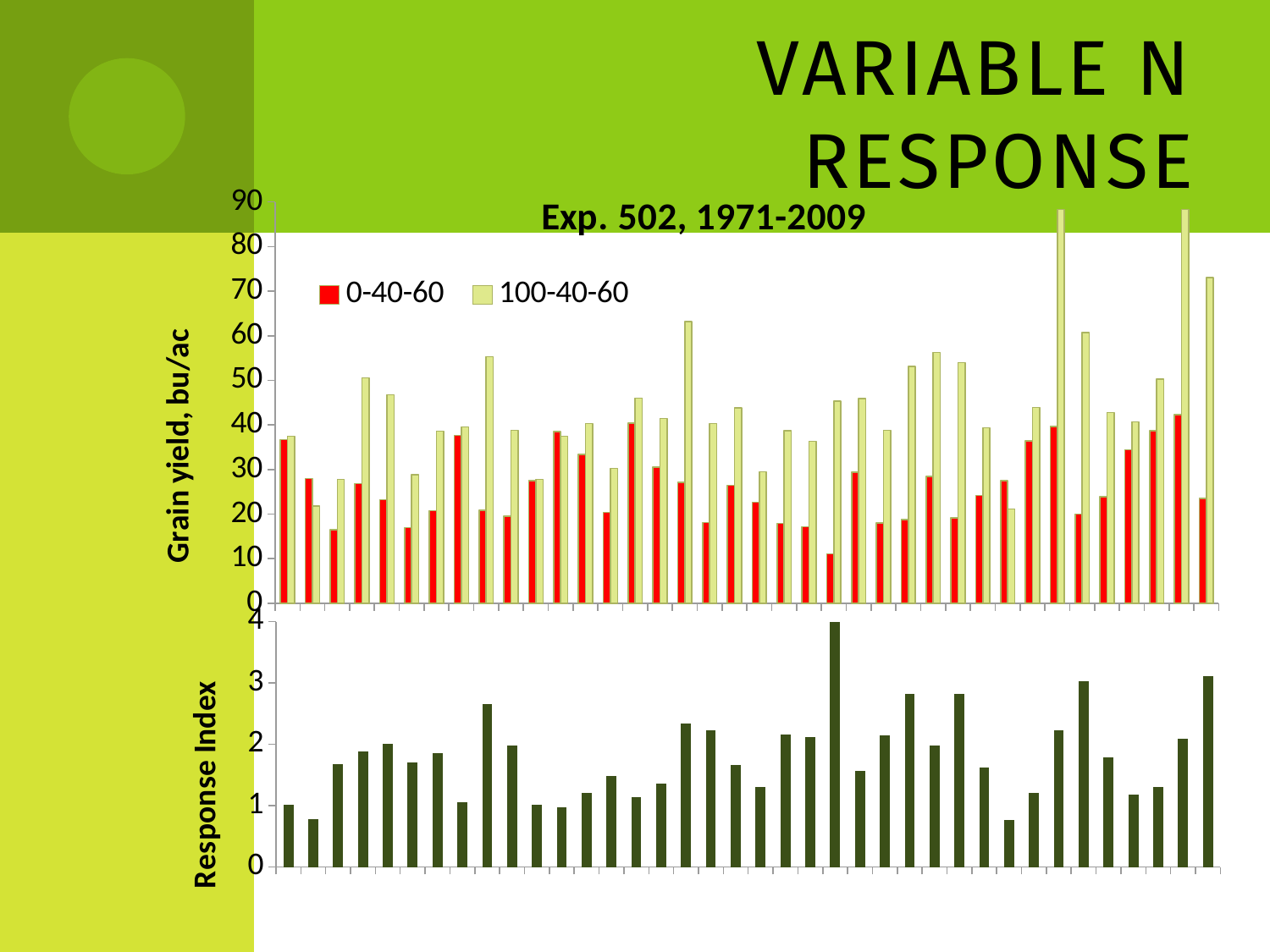

# Variable N Response

### Chart: Exp. 502, 1971-2009

| Category | 0-40-60 | 100-40-60 |
|---|---|---|
| 1971 | 36.72500000000023 | 37.42500000000001 |
| 1972 | 27.95 | 21.84 |
| 1974 | 16.546749999999804 | 27.79975 |
| 1975 | 26.861999999999988 | 50.54775 |
| 1976 | 23.26225 | 46.73625000000001 |
| 1977 | 16.97025 | 28.82825 |
| 1978 | 20.72125 | 38.56875000000023 |
| 1979 | 37.67500000000001 | 39.5825 |
| 1980 | 20.842499999999866 | 55.29750000000006 |
| 1981 | 19.542499999999844 | 38.78250000000001 |
| 1982 | 27.49749999999989 | 27.8 |
| 1983 | 38.5375 | 37.4175 |
| 1984 | 33.365 | 40.349999999999994 |
| 1985 | 20.4175 | 30.22 |
| 1986 | 40.3825 | 46.01 |
| 1987 | 30.492499999999822 | 41.50250000000001 |
| 1988 | 27.0725 | 63.16000000000001 |
| 1989 | 18.09 | 40.32250000000001 |
| 1990 | 26.4375 | 43.86250000000001 |
| 1991 | 22.655 | 29.49 |
| 1992 | 17.889849999999893 | 38.747225 |
| 1993 | 17.151750000000035 | 36.31815 |
| 1994 | 11.092675 | 45.314499999999995 |
| 1995 | 29.386317799999986 | 45.9563318 |
| 1996 | 18.0136537 | 38.76290800000027 |
| 1997 | 18.8077254 | 53.1676398 |
| 1998 | 28.463773799999874 | 56.2518391 |
| 1999 | 19.1843906 | 54.02696520000006 |
| 2000 | 24.20664019999989 | 39.3968622 |
| 2001 | 27.5221804 | 21.164360899999988 |
| 2002 | 36.3986888 | 43.9156072 |
| 2003 | 39.63395580000026 | 88.32907769999976 |
| 2004 | 20.0 | 60.7 |
| 2005 | 23.916775 | 42.77954630000011 |
| 2006 | 34.4 | 40.7 |
| 2007 | 38.7 | 50.3 |
| 2008 | 42.28 | 88.32 |
| 2009 | 23.474999999999987 | 73.035 |

### Chart

| Category |  |
|---|---|
| 1971 | 1.0190605854322659 |
| 1972 | 0.7813953488372052 |
| 1974 | 1.6800731261426054 |
| 1975 | 1.8817567567567581 |
| 1976 | 2.0091027308192437 |
| 1977 | 1.6987522281639993 |
| 1978 | 1.8613138686131387 |
| 1979 | 1.050630391506304 |
| 1980 | 2.653112630442605 |
| 1981 | 1.9845209159524113 |
| 1982 | 1.0110010000909158 |
| 1983 | 0.9709373986376907 |
| 1984 | 1.2093511164393818 |
| 1985 | 1.4801028529447777 |
| 1986 | 1.1393549185909737 |
| 1987 | 1.361072394851193 |
| 1988 | 2.332994736356081 |
| 1989 | 2.228993919292442 |
| 1990 | 1.6591016548463355 |
| 1991 | 1.3016994041050538 |
| 1992 | 2.1658775786270064 |
| 1993 | 2.11746031746032 |
| 1994 | 4.085083174256886 |
| 1995 | 1.5638683319486866 |
| 1996 | 2.1518626174100373 |
| 1997 | 2.8269042996555025 |
| 1998 | 1.97626075499518 |
| 1999 | 2.8161939738653987 |
| 2000 | 1.627522938933096 |
| 2001 | 0.7689928847352515 |
| 2002 | 1.206516186374274 |
| 2003 | 2.2286212899293947 |
| 2004 | 3.0349999999999997 |
| 2005 | 1.78868372930715 |
| 2006 | 1.1831395348837328 |
| 2007 | 1.2997416020671697 |
| 2008 | 2.0889309366130555 |
| 2009 | 3.111182108626198 |